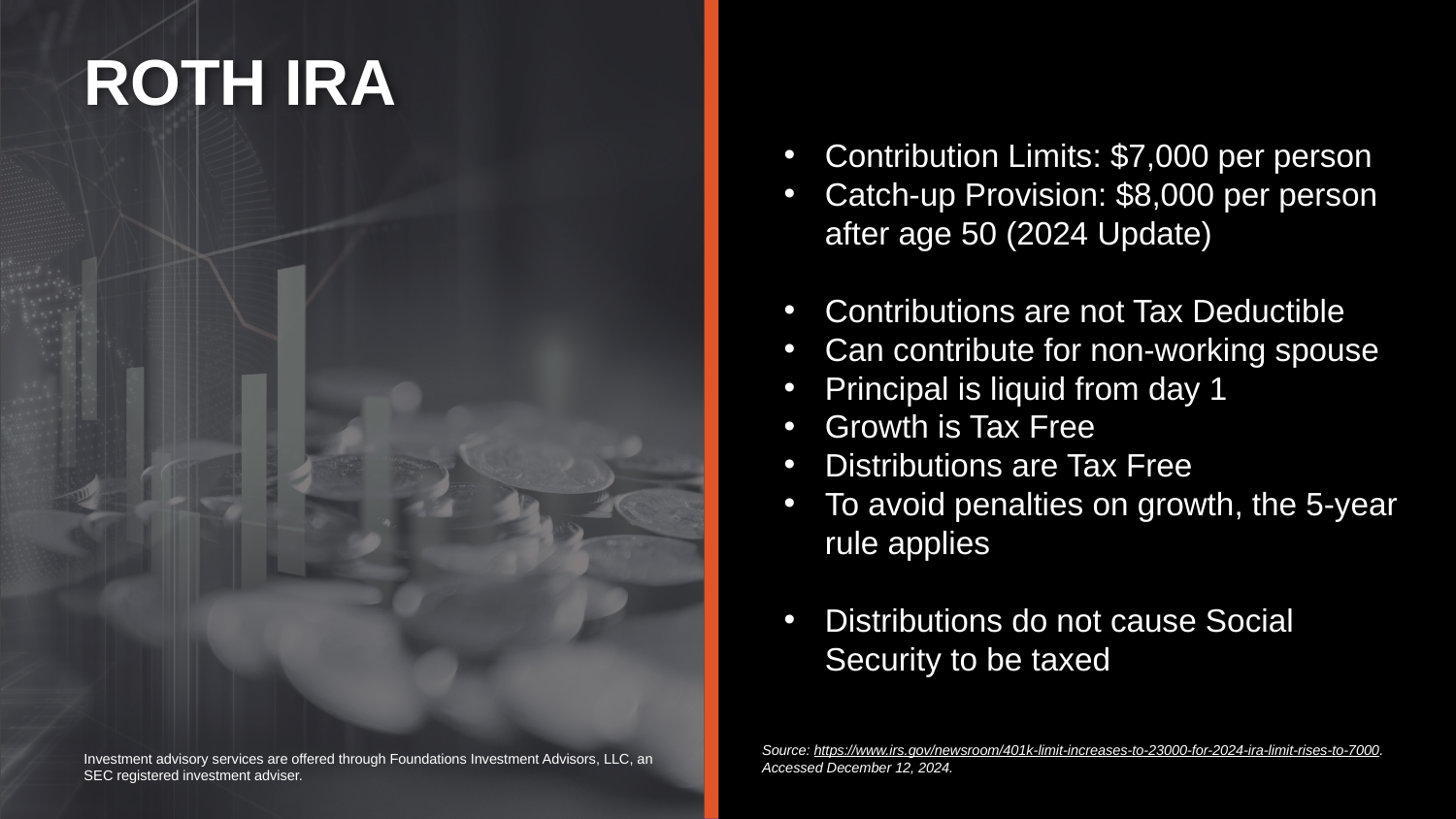

ROTH IRA
Contribution Limits: $7,000 per person
Catch-up Provision: $8,000 per person after age 50 (2024 Update)

Contributions are not Tax Deductible
Can contribute for non-working spouse
Principal is liquid from day 1
Growth is Tax Free
Distributions are Tax Free
To avoid penalties on growth, the 5-year rule applies

Distributions do not cause Social Security to be taxed

Source: https://www.irs.gov/newsroom/401k-limit-increases-to-23000-for-2024-ira-limit-rises-to-7000. Accessed December 12, 2024.